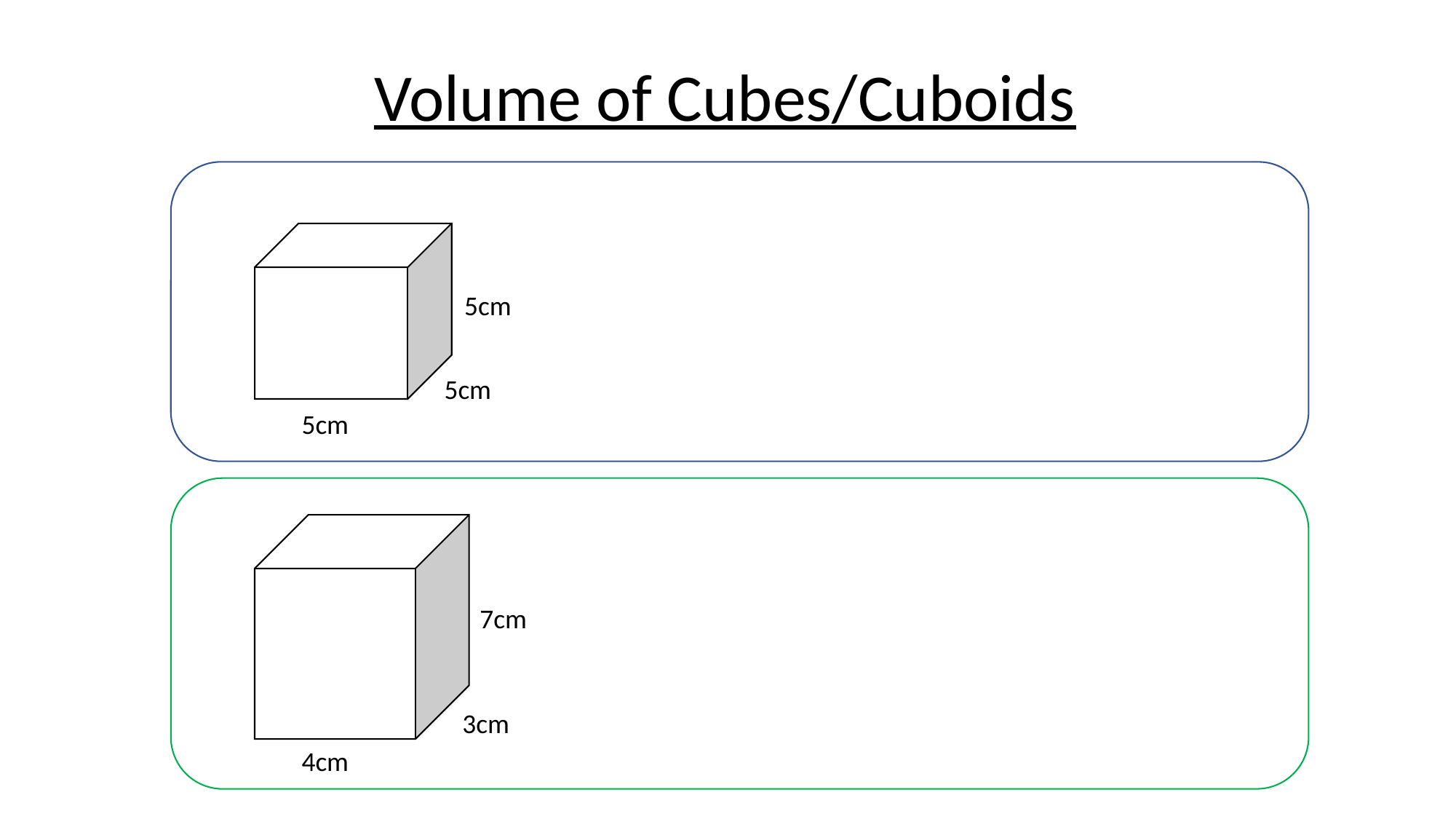

# Volume of Cubes/Cuboids

5cm
5cm
5cm

7cm
3cm
4cm